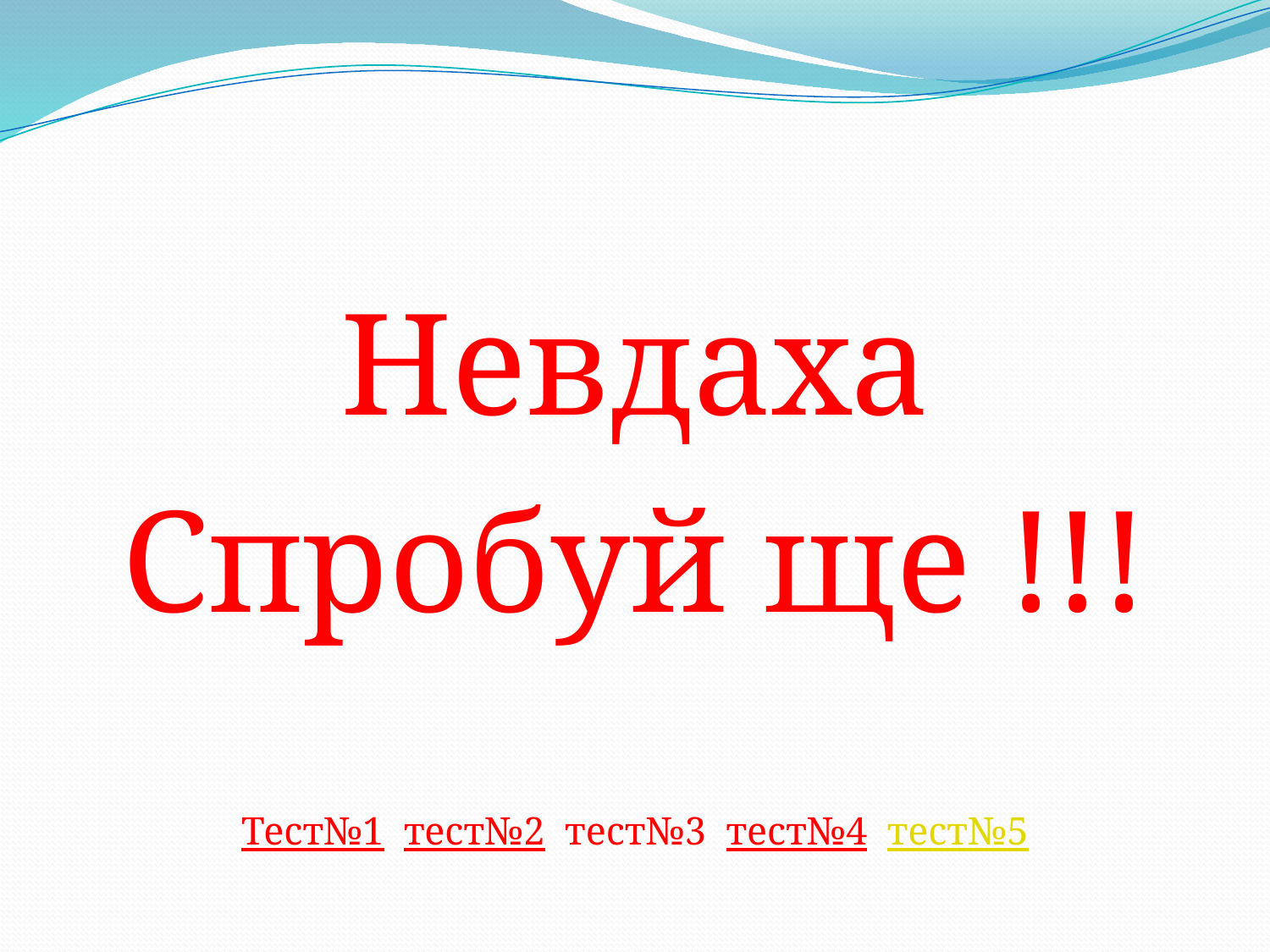

Невдаха
Спробуй ще !!!

Тест№1  тест№2  тест№3  тест№4  тест№5